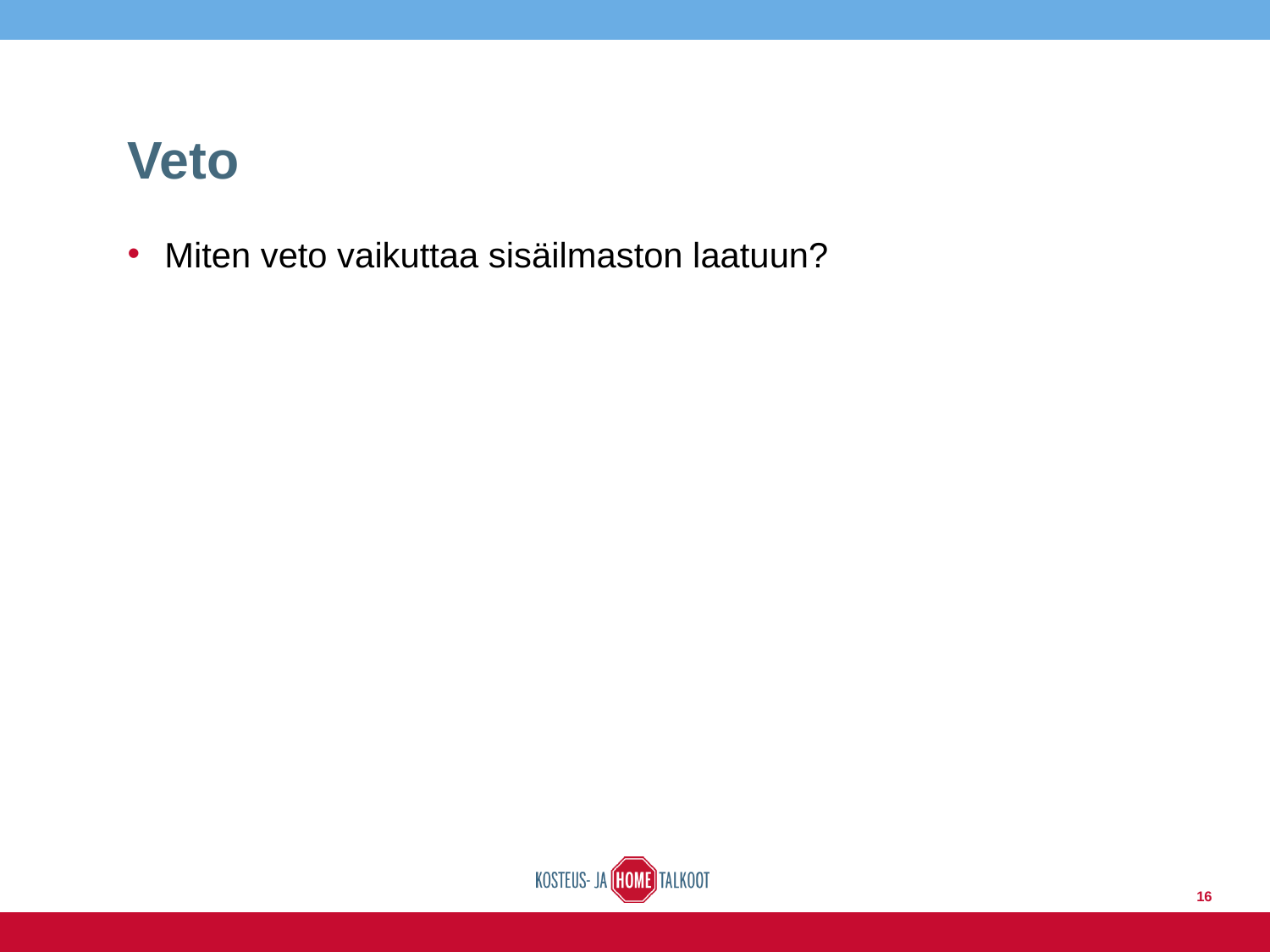

# Veto
Miten veto vaikuttaa sisäilmaston laatuun?

16